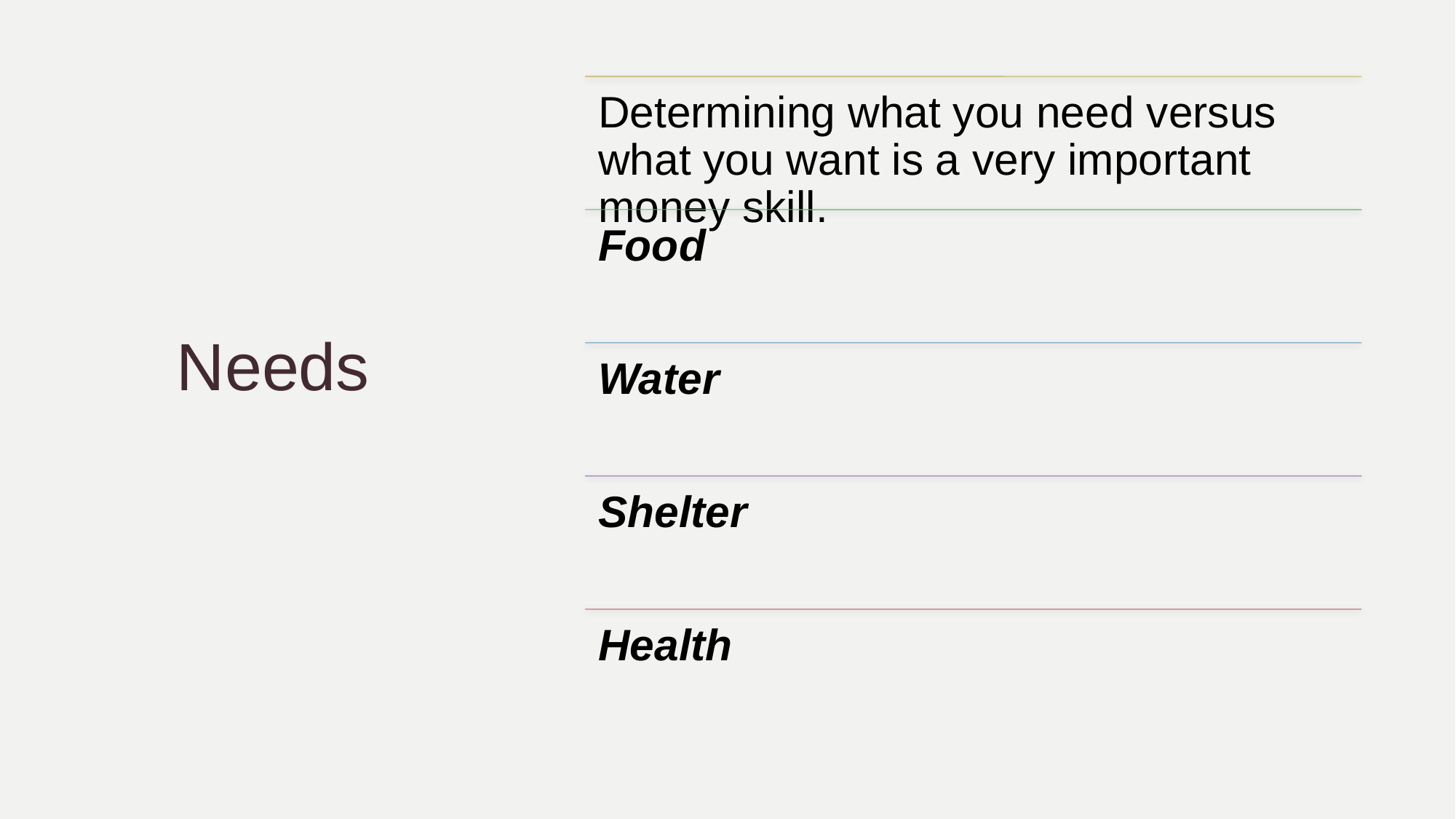

# Needs
Determining what you need versus what you want is a very important money skill.
Food
Water
Shelter
Health